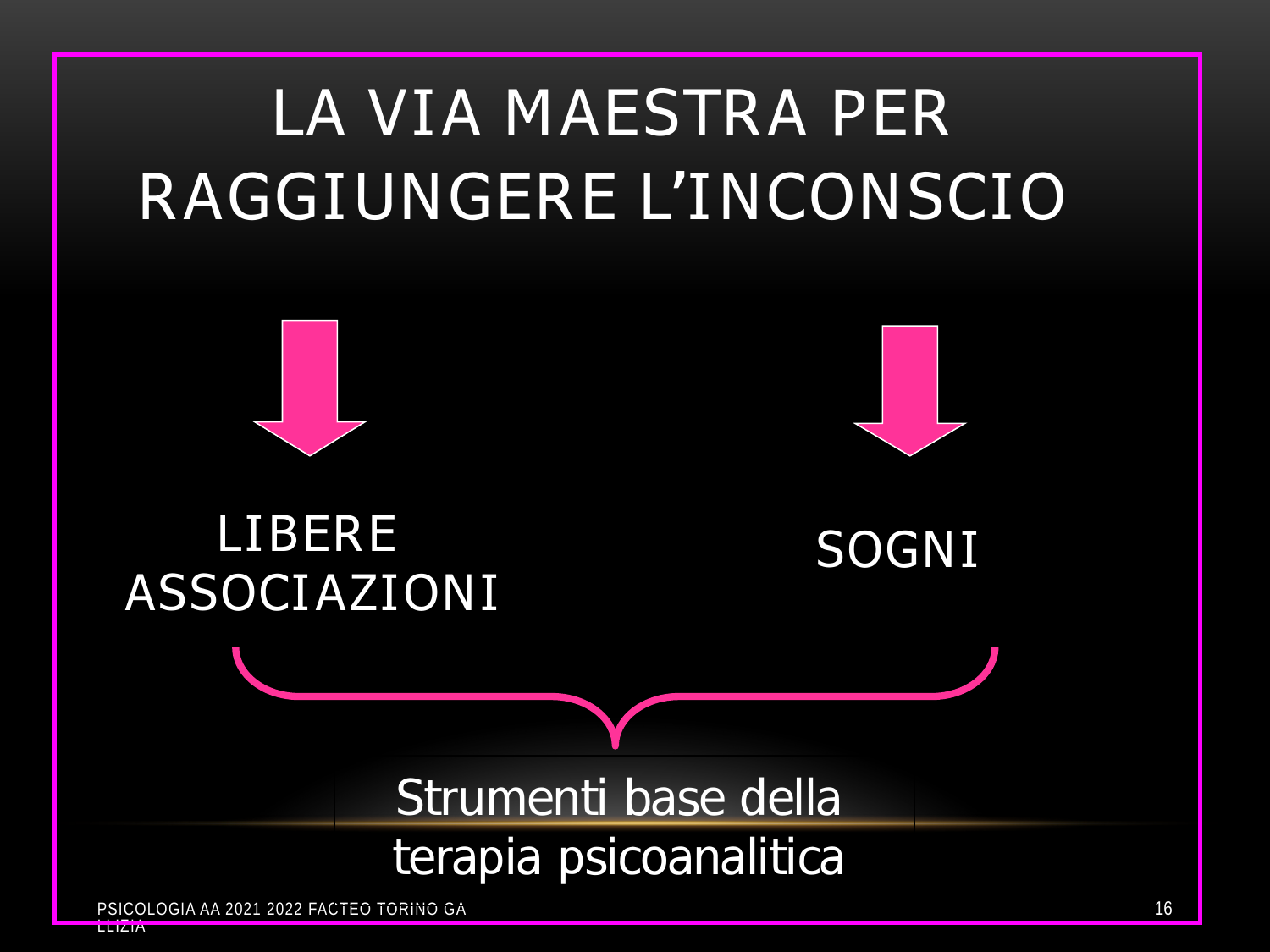

LA VIA MAESTRA PER RAGGIUNGERE L’INCONSCIO

LIBERE
ASSOCIAZIONI
SOGNI

Strumenti base della terapia psicoanalitica
Psicologia aa 2021 2022 Facteo Torino Gallizia
16